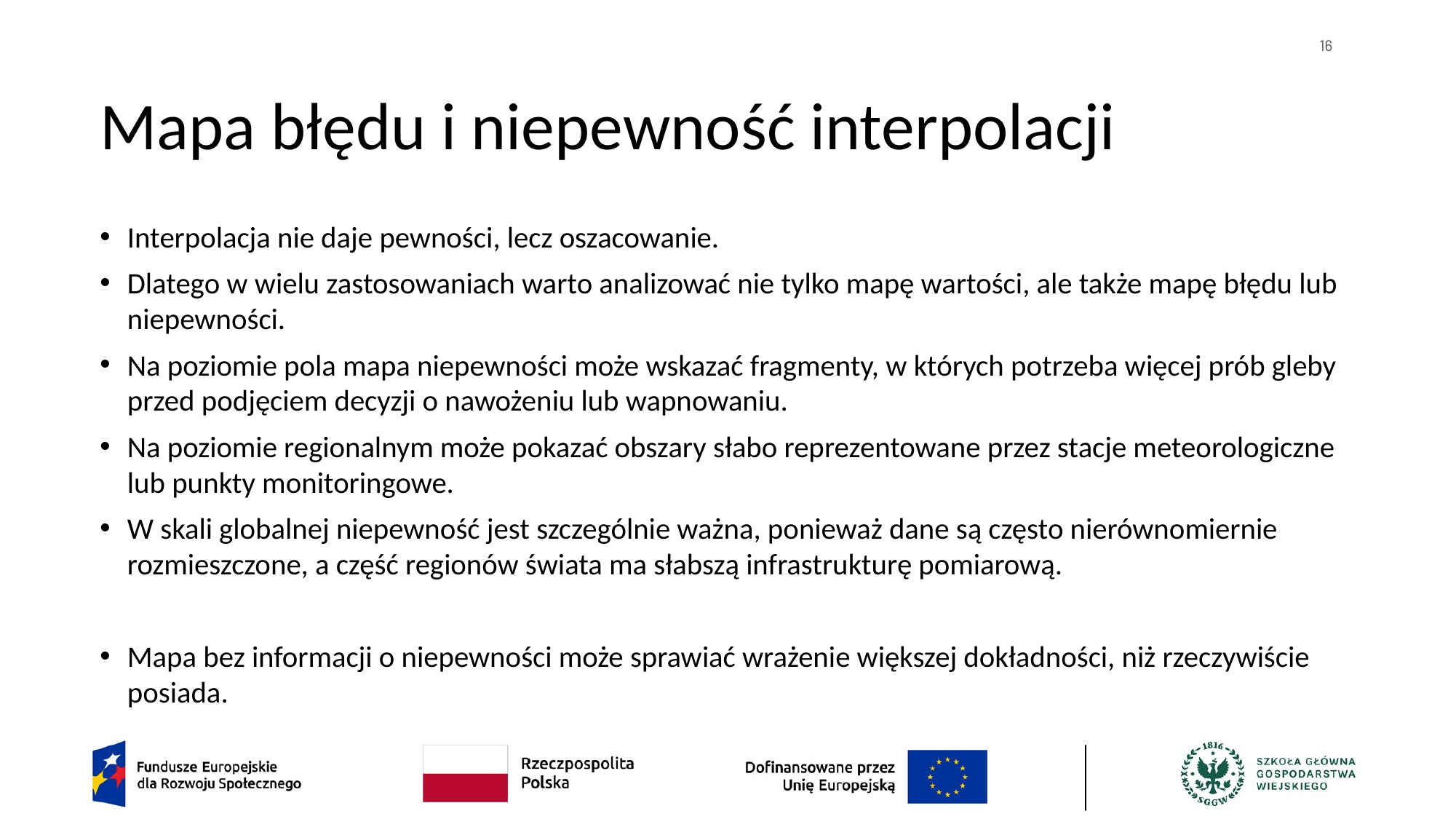

16
# Mapa błędu i niepewność interpolacji
Interpolacja nie daje pewności, lecz oszacowanie.
Dlatego w wielu zastosowaniach warto analizować nie tylko mapę wartości, ale także mapę błędu lub niepewności.
Na poziomie pola mapa niepewności może wskazać fragmenty, w których potrzeba więcej prób gleby przed podjęciem decyzji o nawożeniu lub wapnowaniu.
Na poziomie regionalnym może pokazać obszary słabo reprezentowane przez stacje meteorologiczne lub punkty monitoringowe.
W skali globalnej niepewność jest szczególnie ważna, ponieważ dane są często nierównomiernie rozmieszczone, a część regionów świata ma słabszą infrastrukturę pomiarową.

Mapa bez informacji o niepewności może sprawiać wrażenie większej dokładności, niż rzeczywiście posiada.